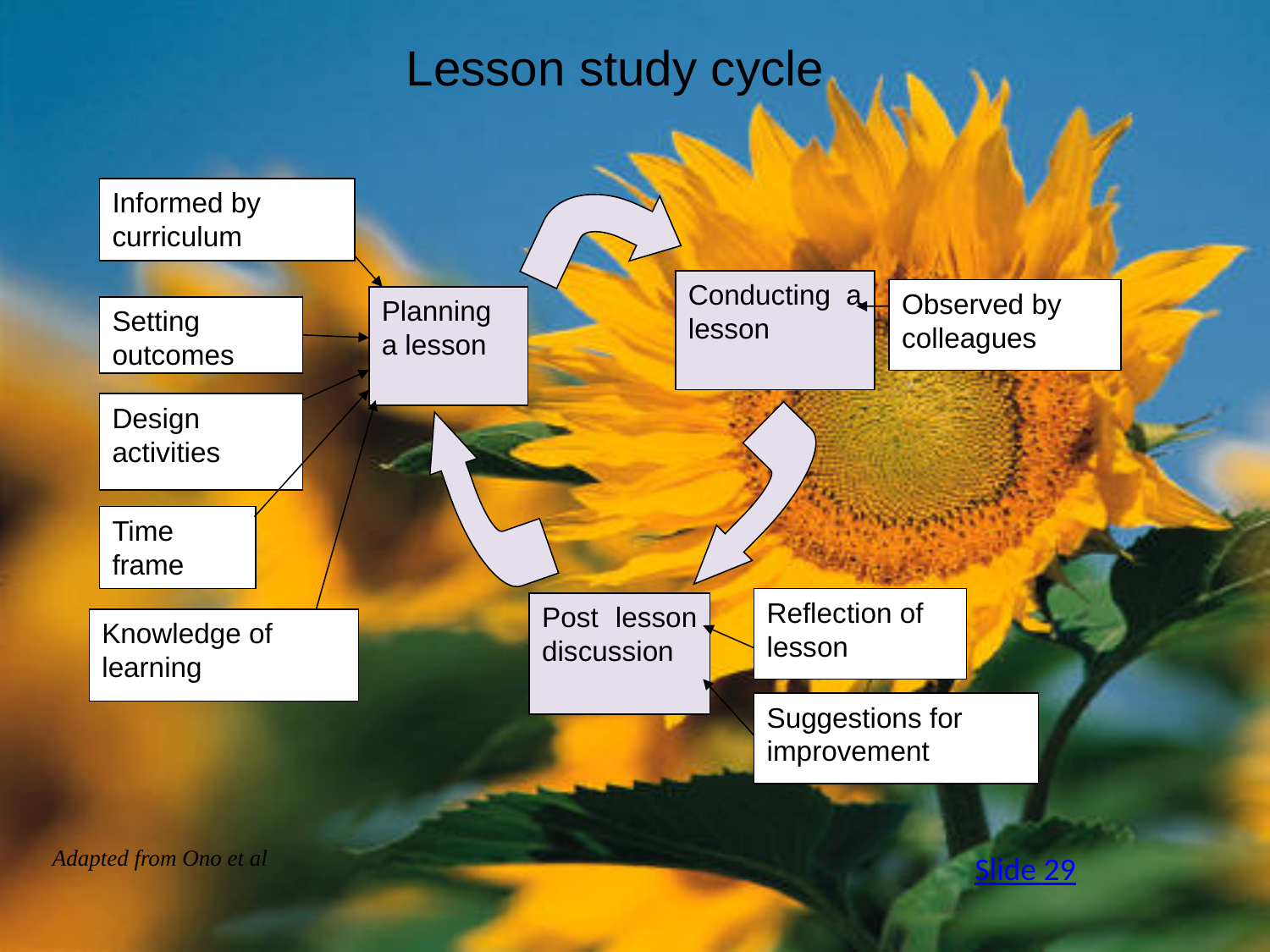

Lesson study cycle

Informed by curriculum

Conducting a lesson
Observed by colleagues
Planning a lesson
Setting outcomes

Design activities

Time frame
Reflection of lesson
Post lesson discussion
Knowledge of learning

Suggestions for improvement
Adapted from Ono et al

Slide 29
6